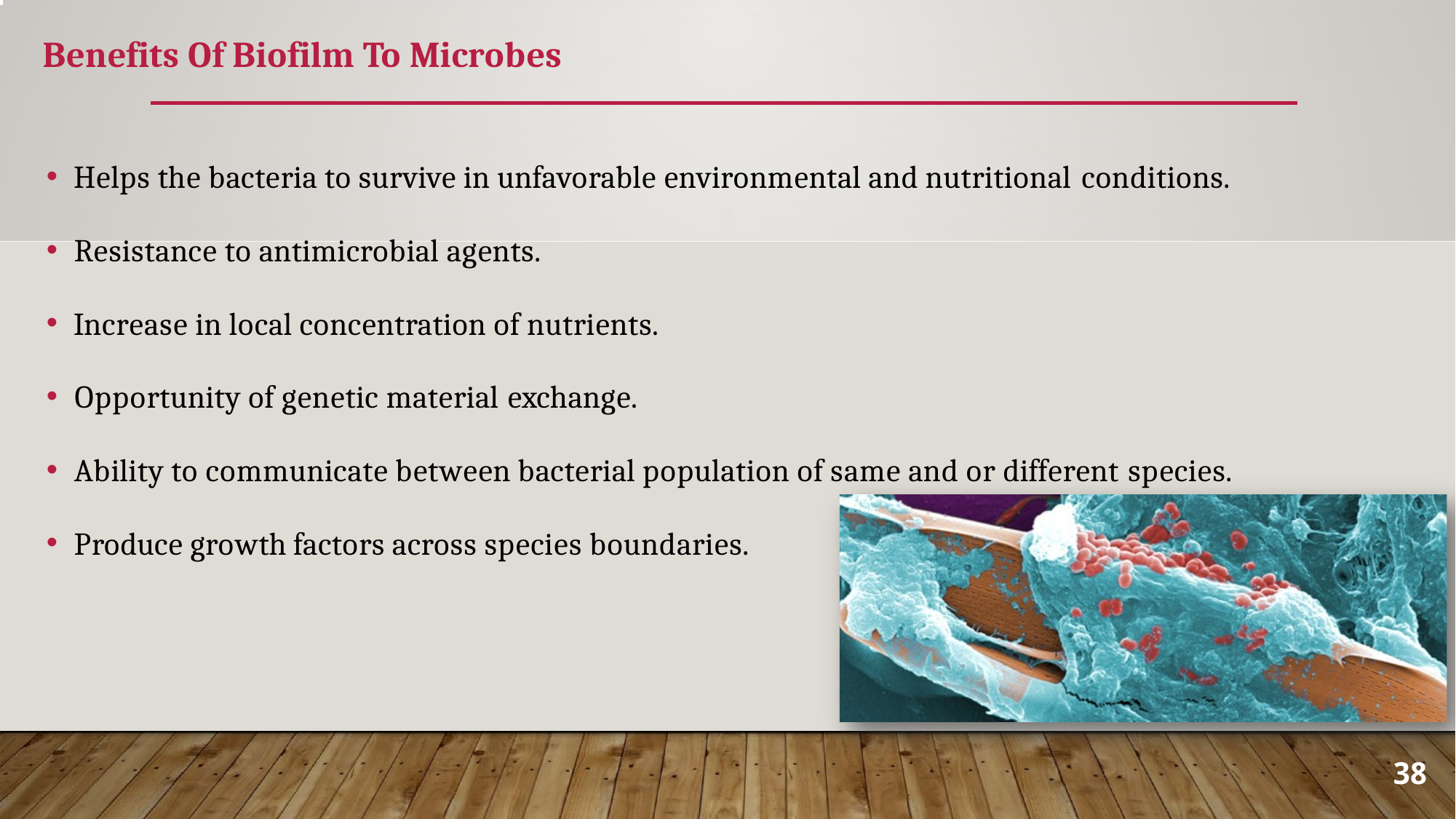

# Benefits Of Biofilm To Microbes
Helps the bacteria to survive in unfavorable environmental and nutritional conditions.

Resistance to antimicrobial agents.

Increase in local concentration of nutrients.

Opportunity of genetic material exchange.

Ability to communicate between bacterial population of same and or different species.

Produce growth factors across species boundaries.

38